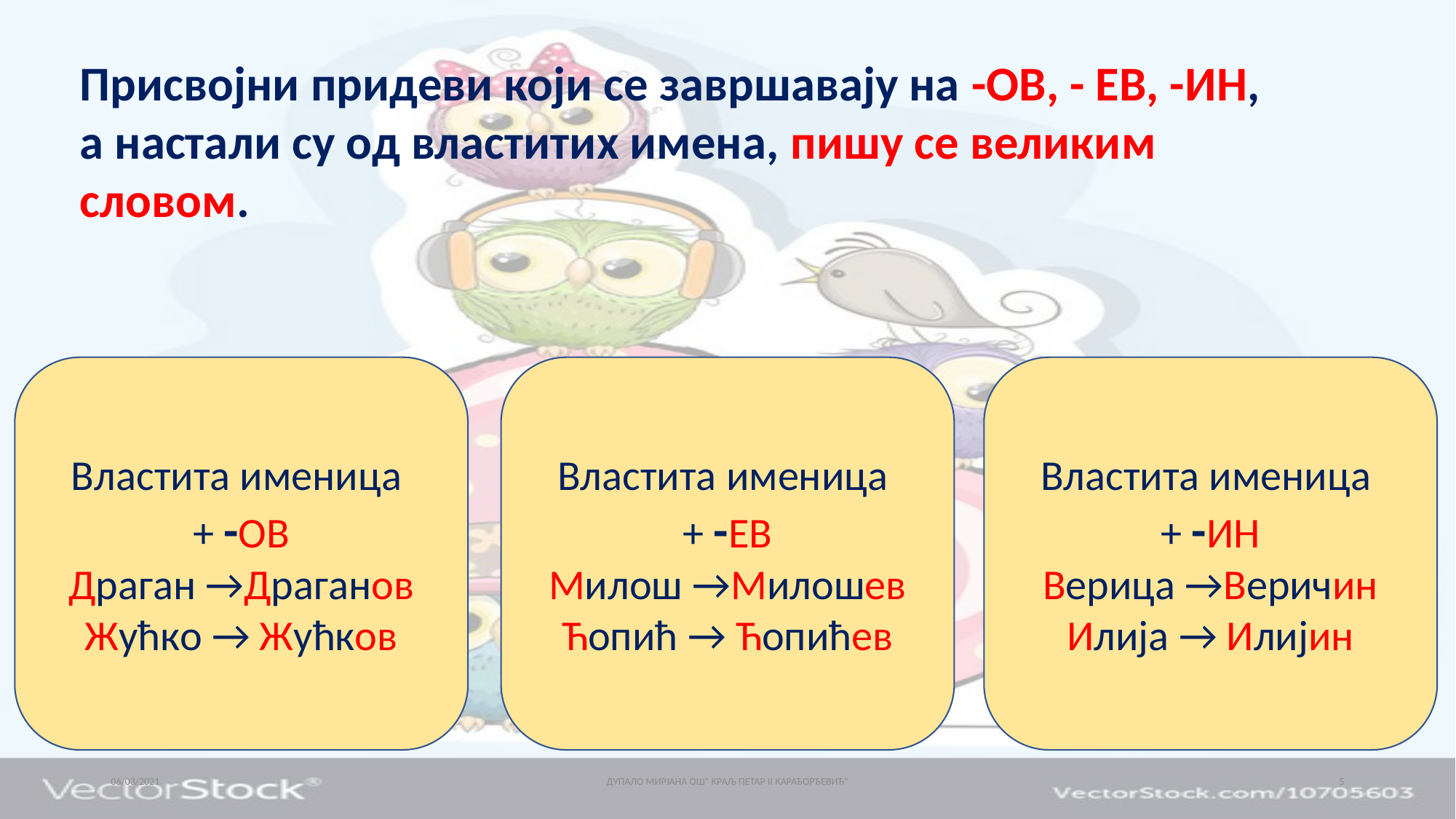

Присвојни придеви који се завршавају на -ОВ, - ЕВ, -ИН, а настали су од властитих имена, пишу се великим словом.

Властита именица
+ -ОВ
Драган →Драганов
Жућко → Жућков
Властита именица
+ -ЕВ
Милош →Милошев
Ћопић → Ћопићев
Властита именица
+ -ИН
Верица →Веричин
Илија → Илијин
06/03/2021
ДУПАЛО МИРЈАНА ОШ" КРАЉ ПЕТАР II КАРАЂОРЂЕВИЋ"
5